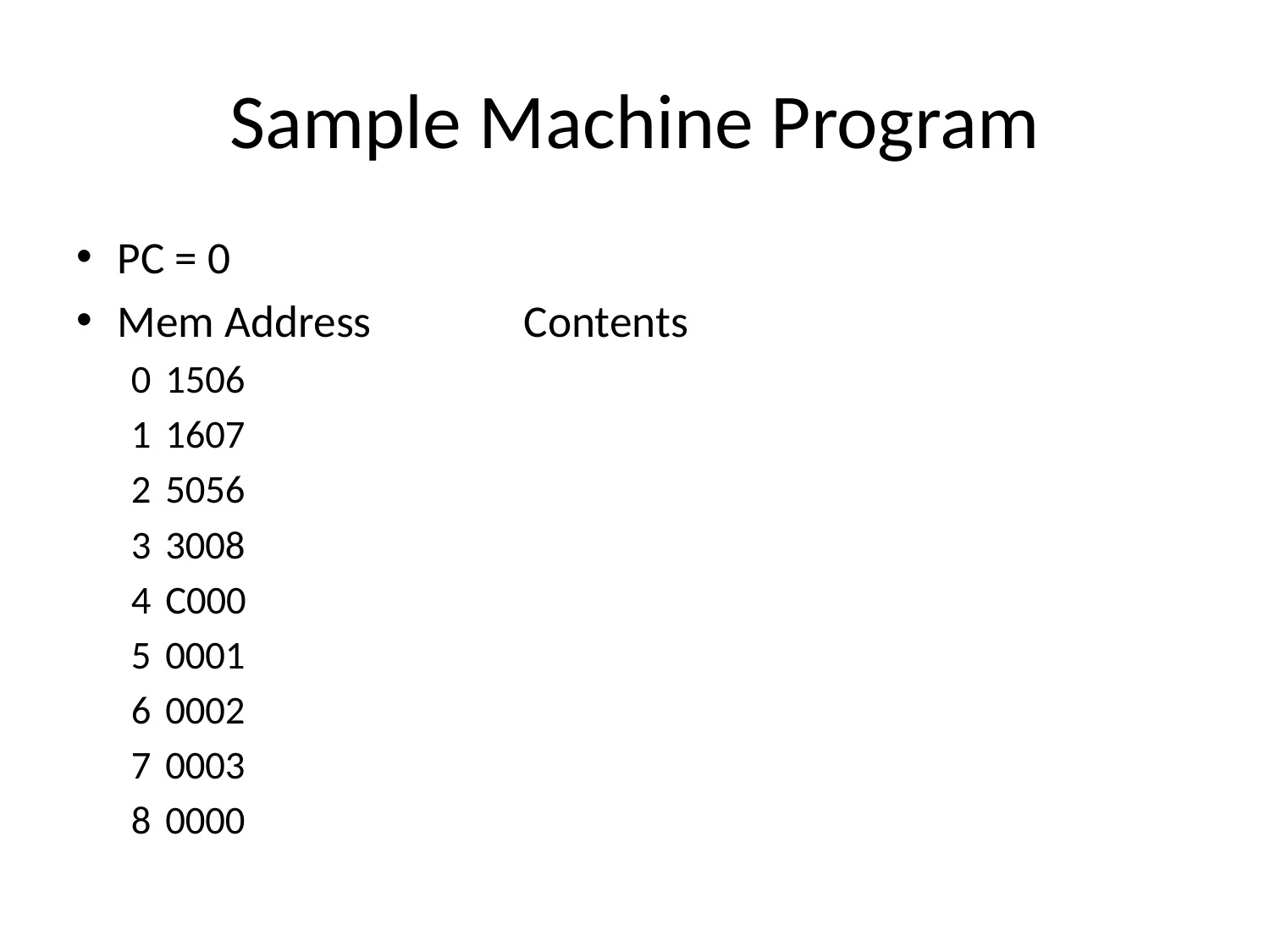

# Sample Machine Program
PC = 0
Mem Address		Contents
0					1506
1					1607
2					5056
3					3008
4					C000
5					0001
6					0002
7					0003
8					0000